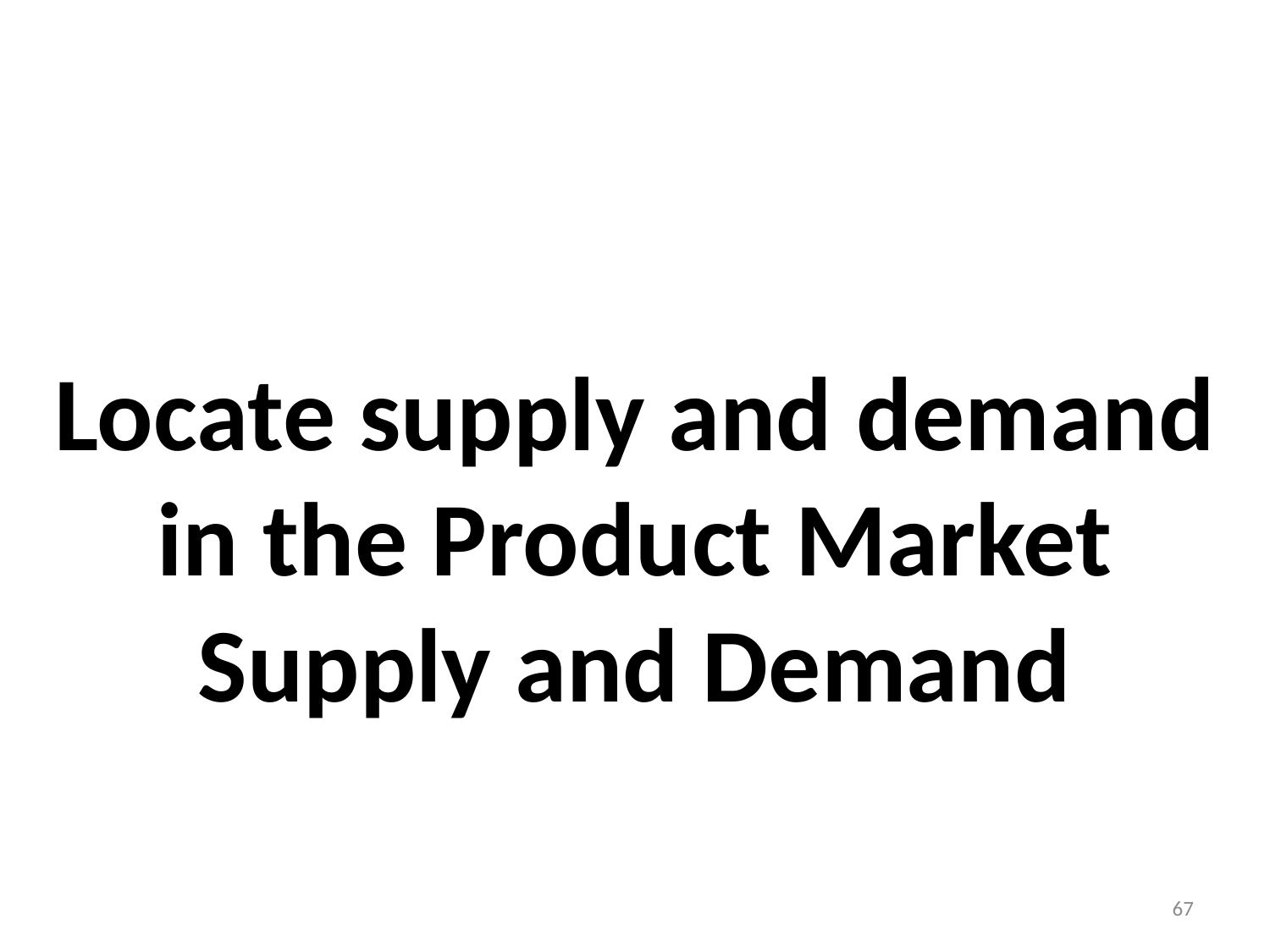

# Locate supply and demand in the Product Market Supply and Demand
67